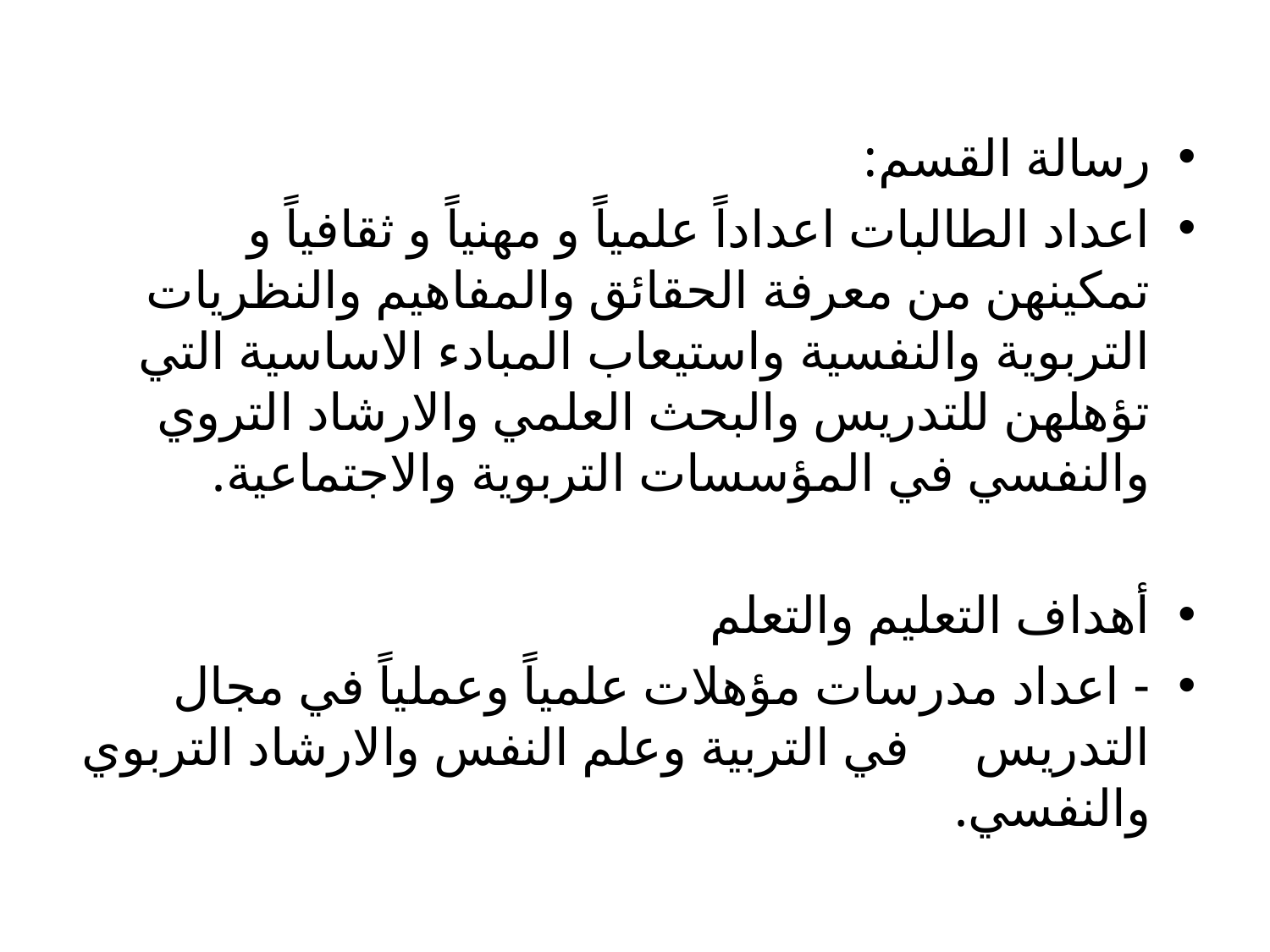

رسالة القسم:
اعداد الطالبات اعداداً علمياً و مهنياً و ثقافياً و تمكينهن من معرفة الحقائق والمفاهيم والنظريات التربوية والنفسية واستيعاب المبادء الاساسية التي تؤهلهن للتدريس والبحث العلمي والارشاد التروي والنفسي في المؤسسات التربوية والاجتماعية.

أهداف التعليم والتعلم
- اعداد مدرسات مؤهلات علمياً وعملياً في مجال التدريس     في التربية وعلم النفس والارشاد التربوي والنفسي.